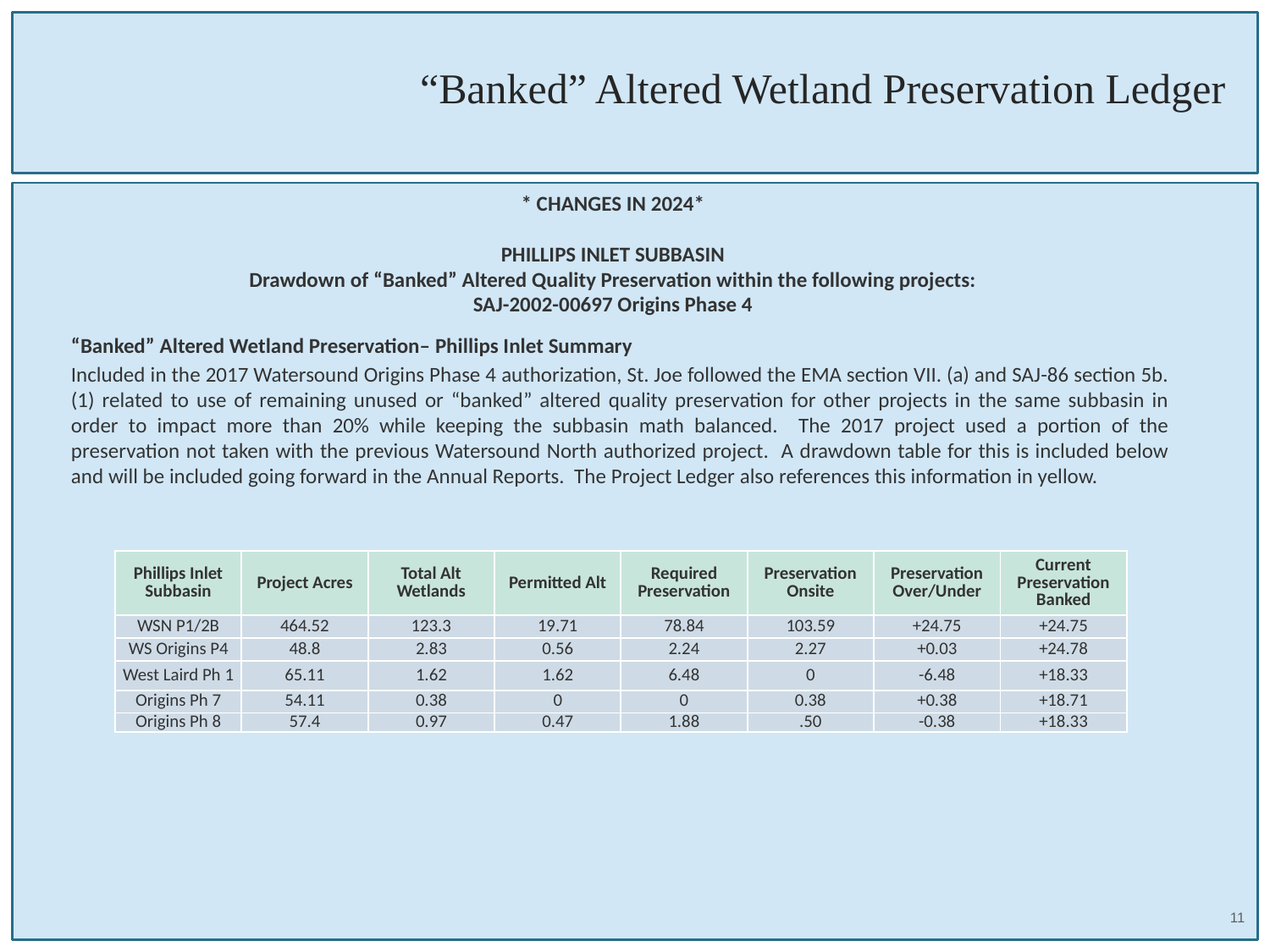

# “Banked” Altered Wetland Preservation Ledger

* CHANGES IN 2024*

PHILLIPS INLET SUBBASIN
Drawdown of “Banked” Altered Quality Preservation within the following projects:
SAJ-2002-00697 Origins Phase 4
“Banked” Altered Wetland Preservation– Phillips Inlet Summary
Included in the 2017 Watersound Origins Phase 4 authorization, St. Joe followed the EMA section VII. (a) and SAJ-86 section 5b.(1) related to use of remaining unused or “banked” altered quality preservation for other projects in the same subbasin in order to impact more than 20% while keeping the subbasin math balanced.  The 2017 project used a portion of the preservation not taken with the previous Watersound North authorized project.  A drawdown table for this is included below and will be included going forward in the Annual Reports.  The Project Ledger also references this information in yellow.

| Phillips Inlet Subbasin | Project Acres | Total Alt Wetlands | Permitted Alt | Required Preservation | Preservation Onsite | Preservation Over/Under | Current Preservation Banked |
| --- | --- | --- | --- | --- | --- | --- | --- |
| WSN P1/2B | 464.52 | 123.3 | 19.71 | 78.84 | 103.59 | +24.75 | +24.75 |
| WS Origins P4 | 48.8 | 2.83 | 0.56 | 2.24 | 2.27 | +0.03 | +24.78 |
| West Laird Ph 1 | 65.11 | 1.62 | 1.62 | 6.48 | 0 | -6.48 | +18.33 |
| Origins Ph 7 | 54.11 | 0.38 | 0 | 0 | 0.38 | +0.38 | +18.71 |
| Origins Ph 8 | 57.4 | 0.97 | 0.47 | 1.88 | .50 | -0.38 | +18.33 |
11